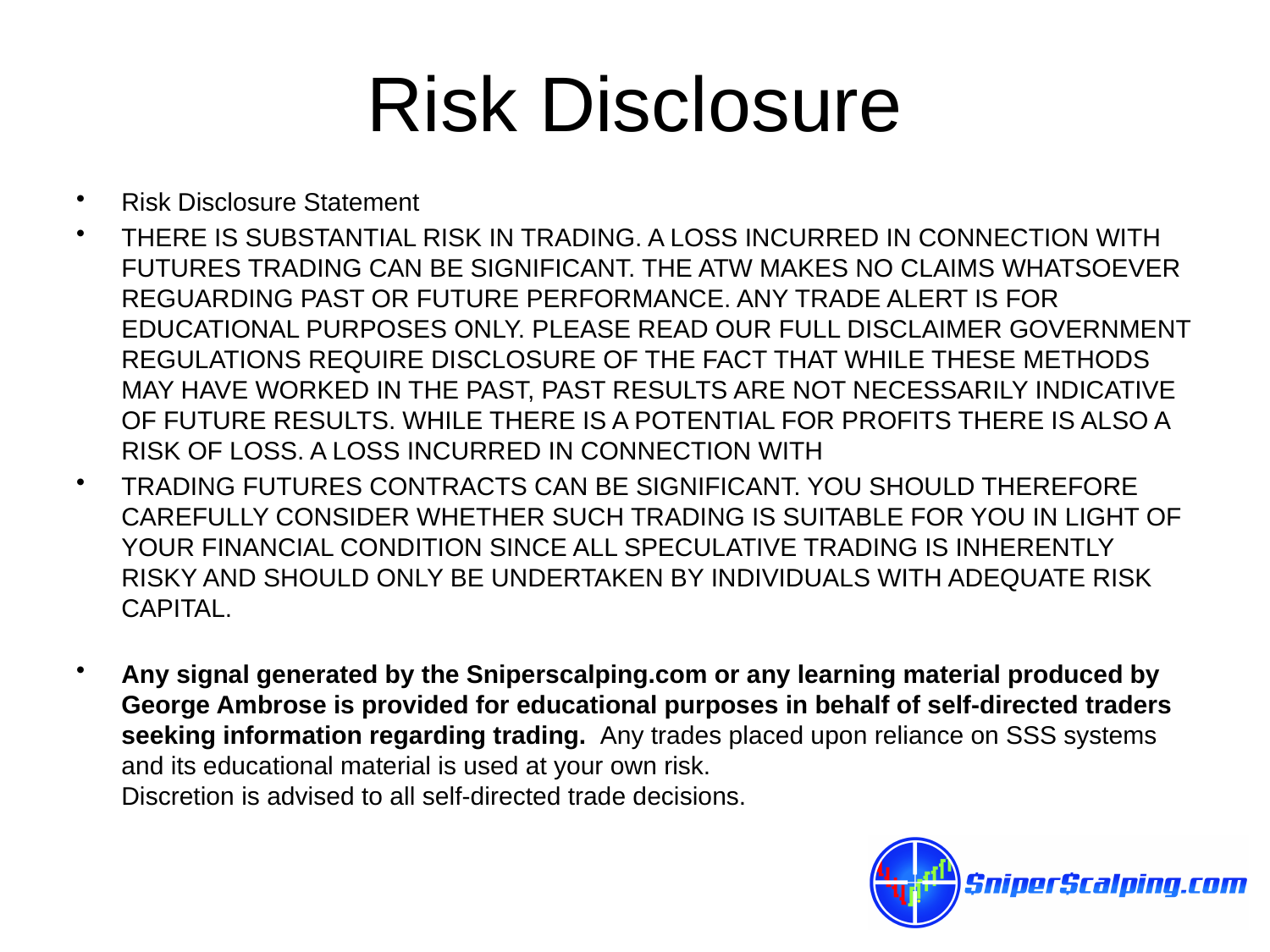

# Risk Disclosure
Risk Disclosure Statement
THERE IS SUBSTANTIAL RISK IN TRADING. A LOSS INCURRED IN CONNECTION WITH FUTURES TRADING CAN BE SIGNIFICANT. THE ATW MAKES NO CLAIMS WHATSOEVER REGUARDING PAST OR FUTURE PERFORMANCE. ANY TRADE ALERT IS FOR EDUCATIONAL PURPOSES ONLY. PLEASE READ OUR FULL DISCLAIMER GOVERNMENT REGULATIONS REQUIRE DISCLOSURE OF THE FACT THAT WHILE THESE METHODS MAY HAVE WORKED IN THE PAST, PAST RESULTS ARE NOT NECESSARILY INDICATIVE OF FUTURE RESULTS. WHILE THERE IS A POTENTIAL FOR PROFITS THERE IS ALSO A RISK OF LOSS. A LOSS INCURRED IN CONNECTION WITH
TRADING FUTURES CONTRACTS CAN BE SIGNIFICANT. YOU SHOULD THEREFORE CAREFULLY CONSIDER WHETHER SUCH TRADING IS SUITABLE FOR YOU IN LIGHT OF YOUR FINANCIAL CONDITION SINCE ALL SPECULATIVE TRADING IS INHERENTLY RISKY AND SHOULD ONLY BE UNDERTAKEN BY INDIVIDUALS WITH ADEQUATE RISK CAPITAL.
Any signal generated by the Sniperscalping.com or any learning material produced by George Ambrose is provided for educational purposes in behalf of self-directed traders seeking information regarding trading.  Any trades placed upon reliance on SSS systems and its educational material is used at your own risk.
Discretion is advised to all self-directed trade decisions.